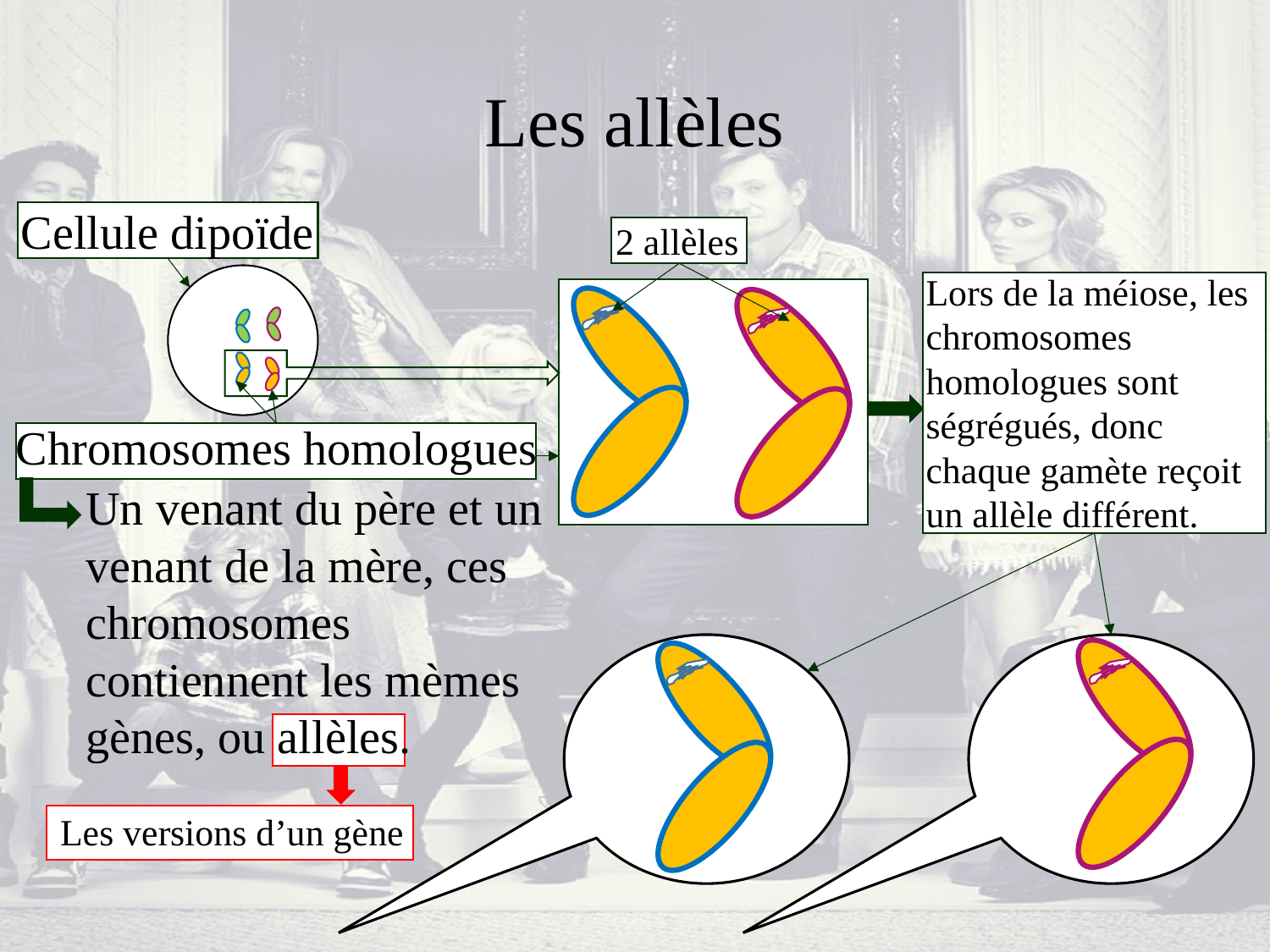

# Les allèles
Cellule dipoïde

2 allèles

Lors de la méiose, les chromosomes homologues sont ségrégués, donc chaque gamète reçoit un allèle différent.

Chromosomes homologues

Un venant du père et un venant de la mère, ces chromosomes contiennent les mèmes gènes, ou allèles.

Les versions d’un gène